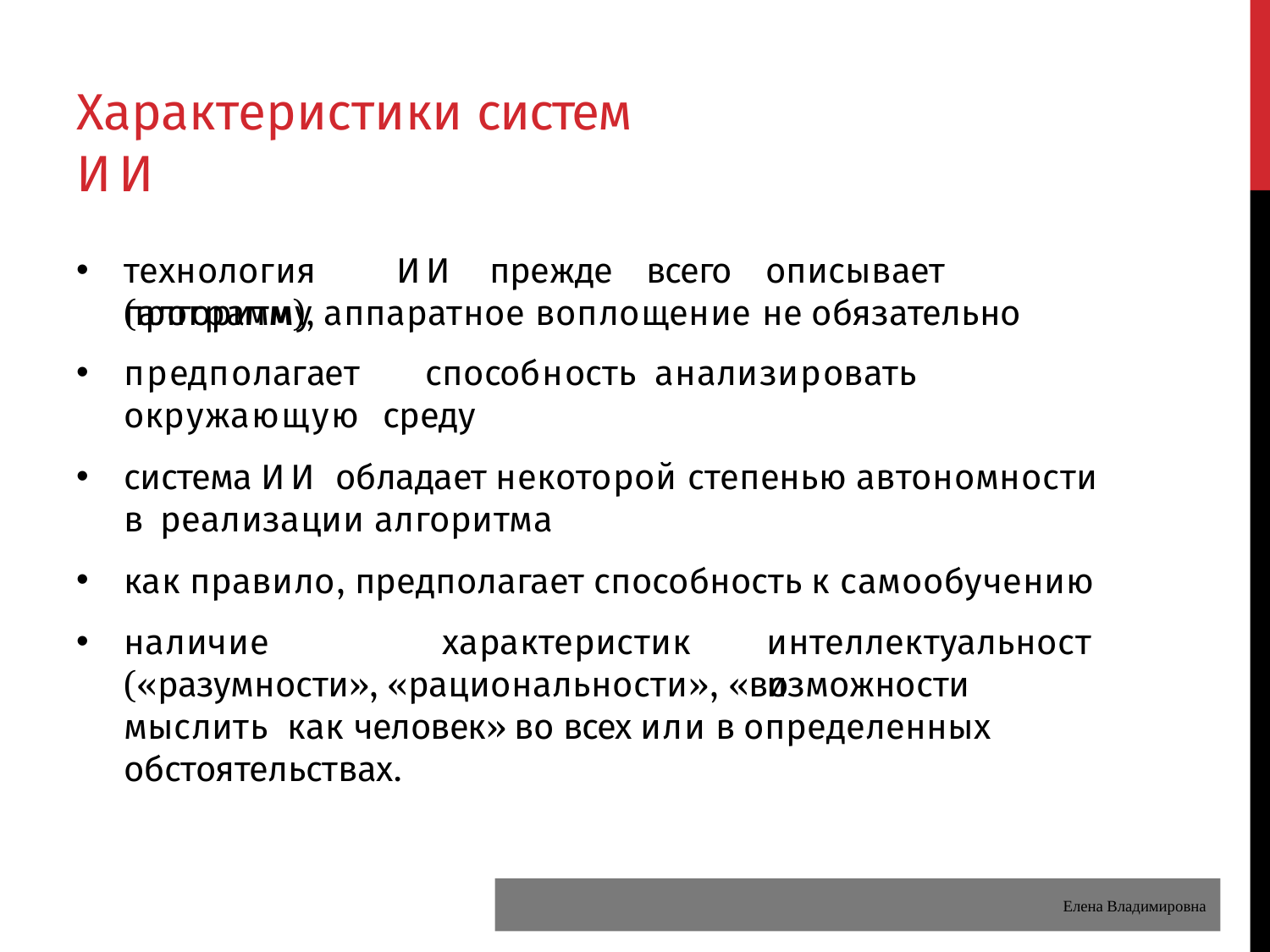

# Характеристики систем ИИ
технология	ИИ	прежде	всего	описывает	программу
(алгоритм), аппаратное воплощение не обязательно
предполагает	способность	анализировать	окружающую  среду
система ИИ обладает некоторой степенью автономности в  реализации алгоритма
как правило, предполагает способность к самообучению
наличие	характеристик
интеллектуальности
(«разумности», «рациональности», «возможности мыслить  как человек» во всех или в определенных обстоятельствах.

Елена Владимировна